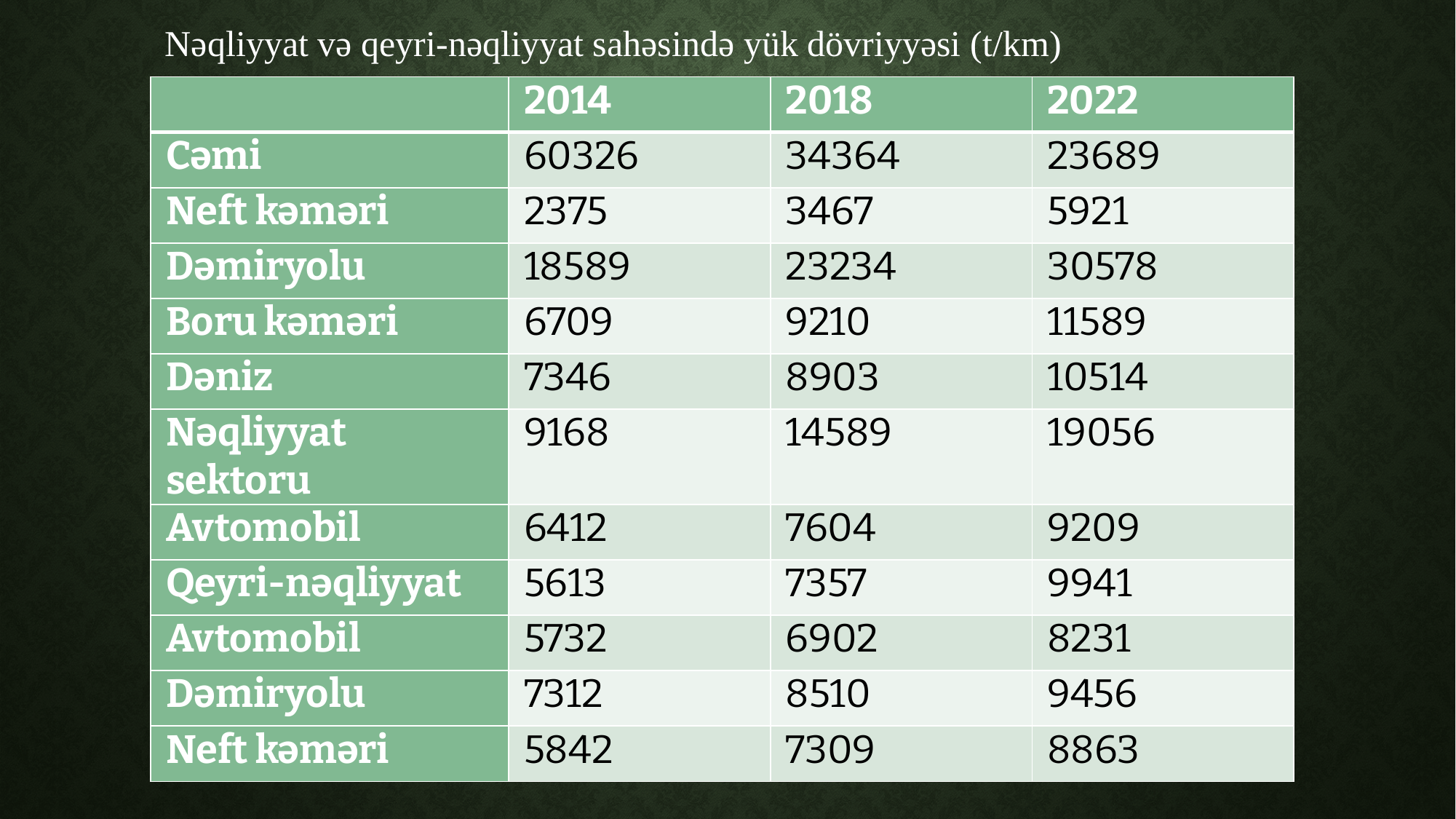

Nəqliyyat və qeyri-nəqliyyat sahəsində yük dövriyyəsi (t/km)
|  | 2014 | 2018 | 2022 |
| --- | --- | --- | --- |
| Cəmi | 60326 | 34364 | 23689 |
| Neft kəməri | 2375 | 3467 | 5921 |
| Dəmiryolu | 18589 | 23234 | 30578 |
| Boru kəməri | 6709 | 9210 | 11589 |
| Dəniz | 7346 | 8903 | 10514 |
| Nəqliyyat sektoru | 9168 | 14589 | 19056 |
| Avtomobil | 6412 | 7604 | 9209 |
| Qeyri-nəqliyyat | 5613 | 7357 | 9941 |
| Avtomobil | 5732 | 6902 | 8231 |
| Dəmiryolu | 7312 | 8510 | 9456 |
| Neft kəməri | 5842 | 7309 | 8863 |